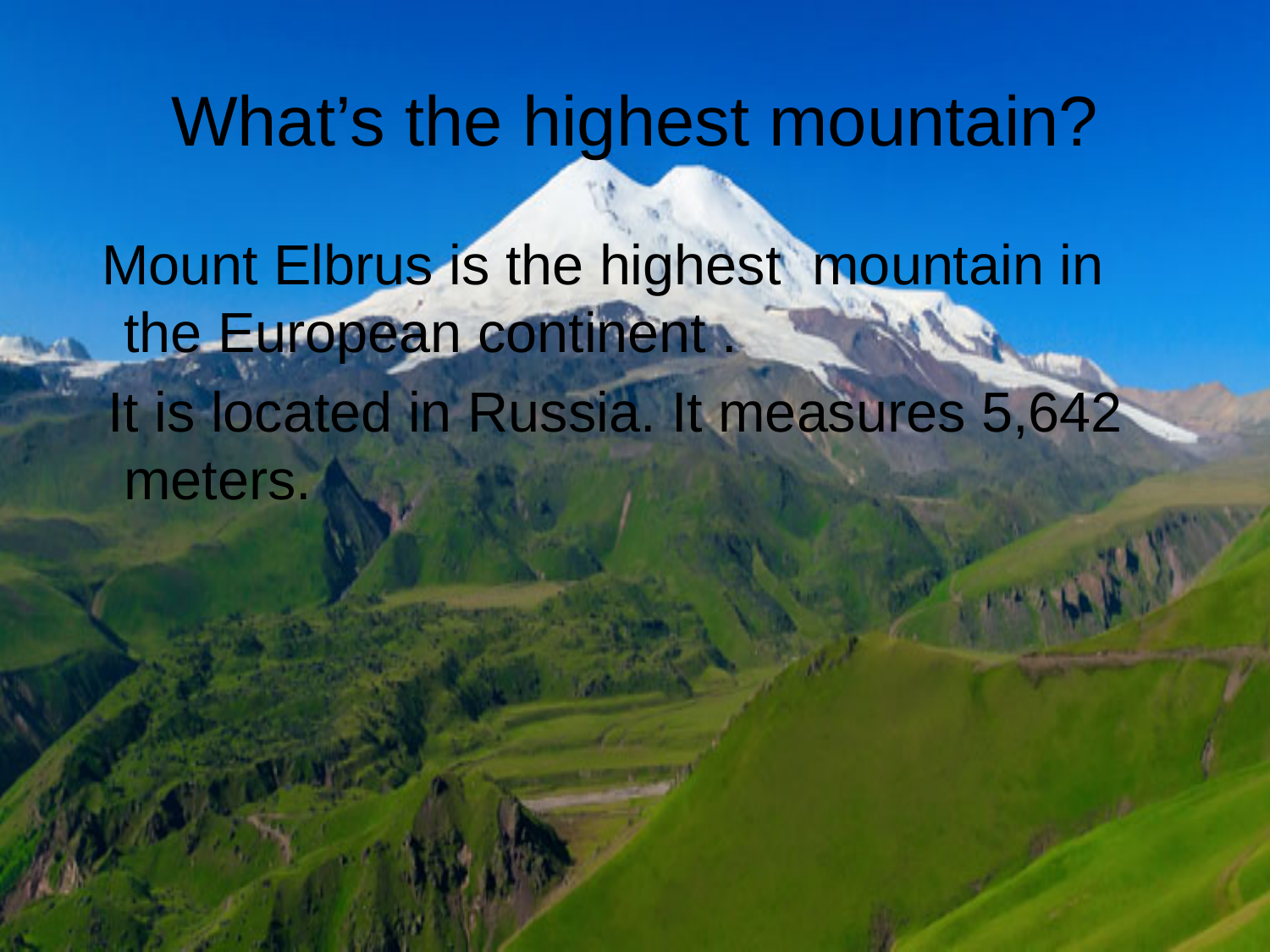

# What’s the highest mountain?
  Mount Elbrus is the highest  mountain in the European continent .
  It is located in Russia. It measures 5,642 meters.